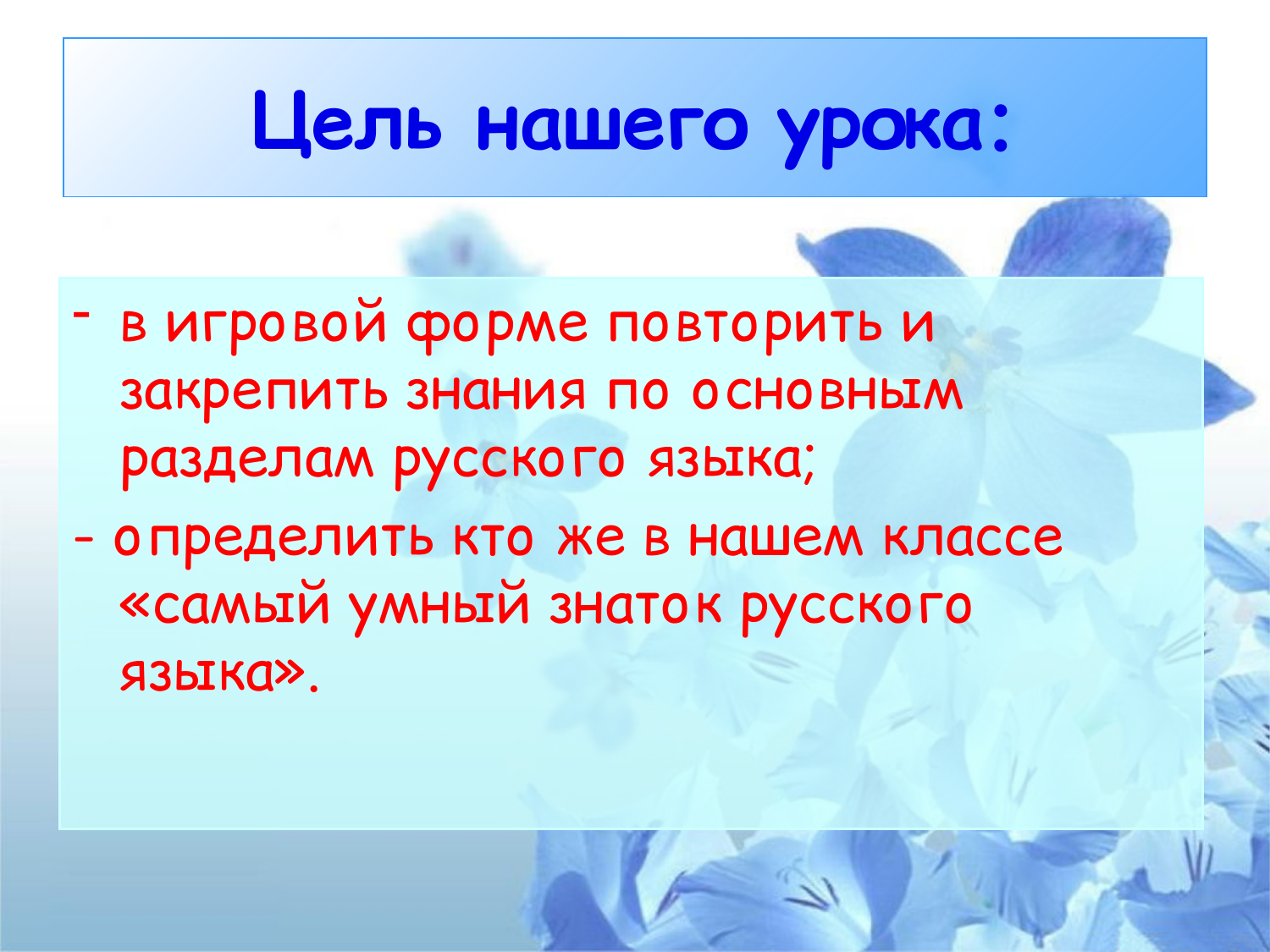

# Цель нашего урока:
в игровой форме повторить и закрепить знания по основным разделам русского языка;
- определить кто же в нашем классе «самый умный знаток русского языка».